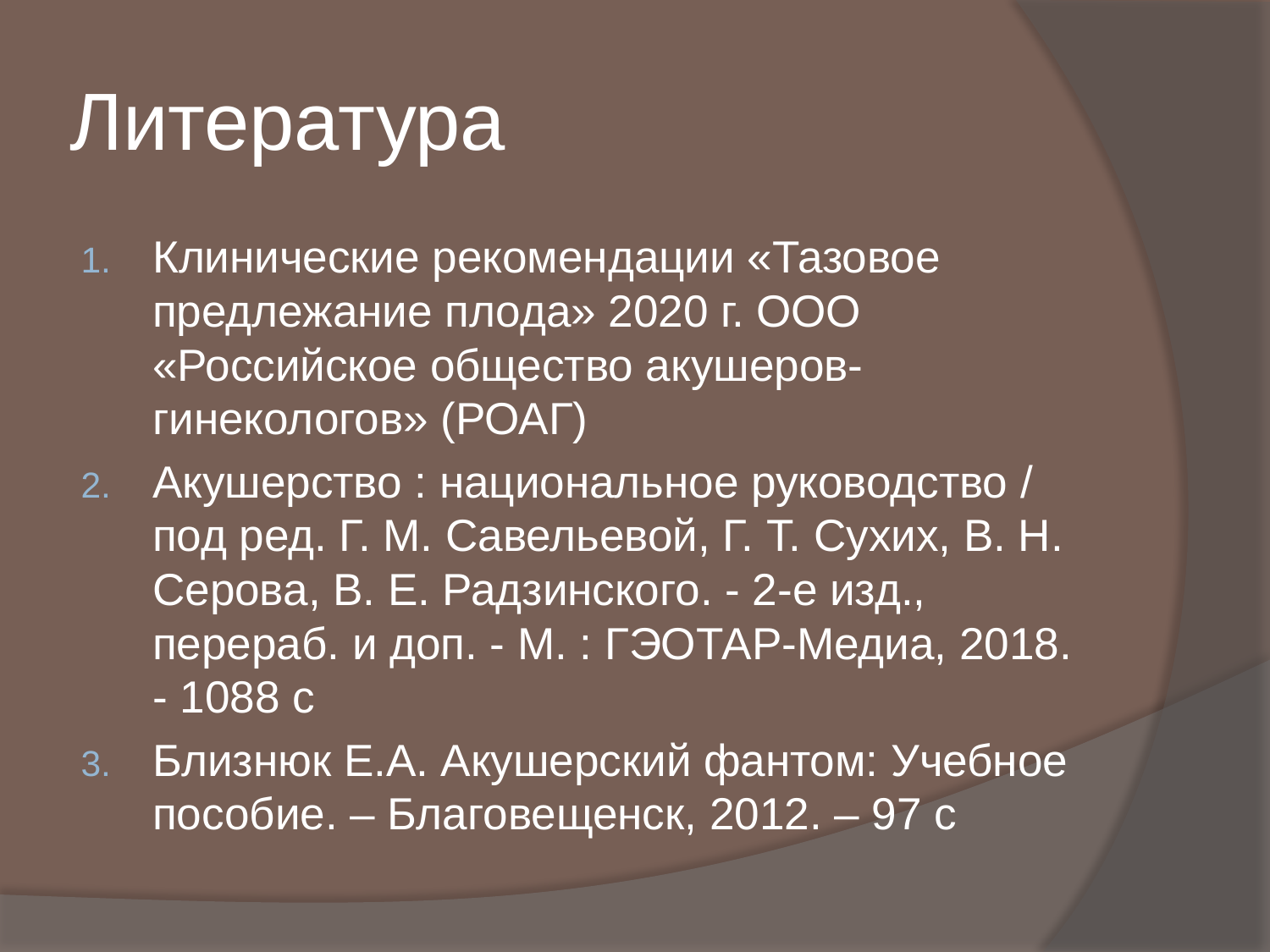

# Литература
Клинические рекомендации «Тазовое предлежание плода» 2020 г. ООО «Российское общество акушеров-гинекологов» (РОАГ)
Акушерство : национальное руководство / под ред. Г. М. Савельевой, Г. Т. Сухих, В. Н. Серова, В. Е. Радзинского. - 2-е изд., перераб. и доп. - М. : ГЭОТАР-Медиа, 2018. - 1088 с
Близнюк Е.А. Акушерский фантом: Учебное пособие. – Благовещенск, 2012. – 97 с